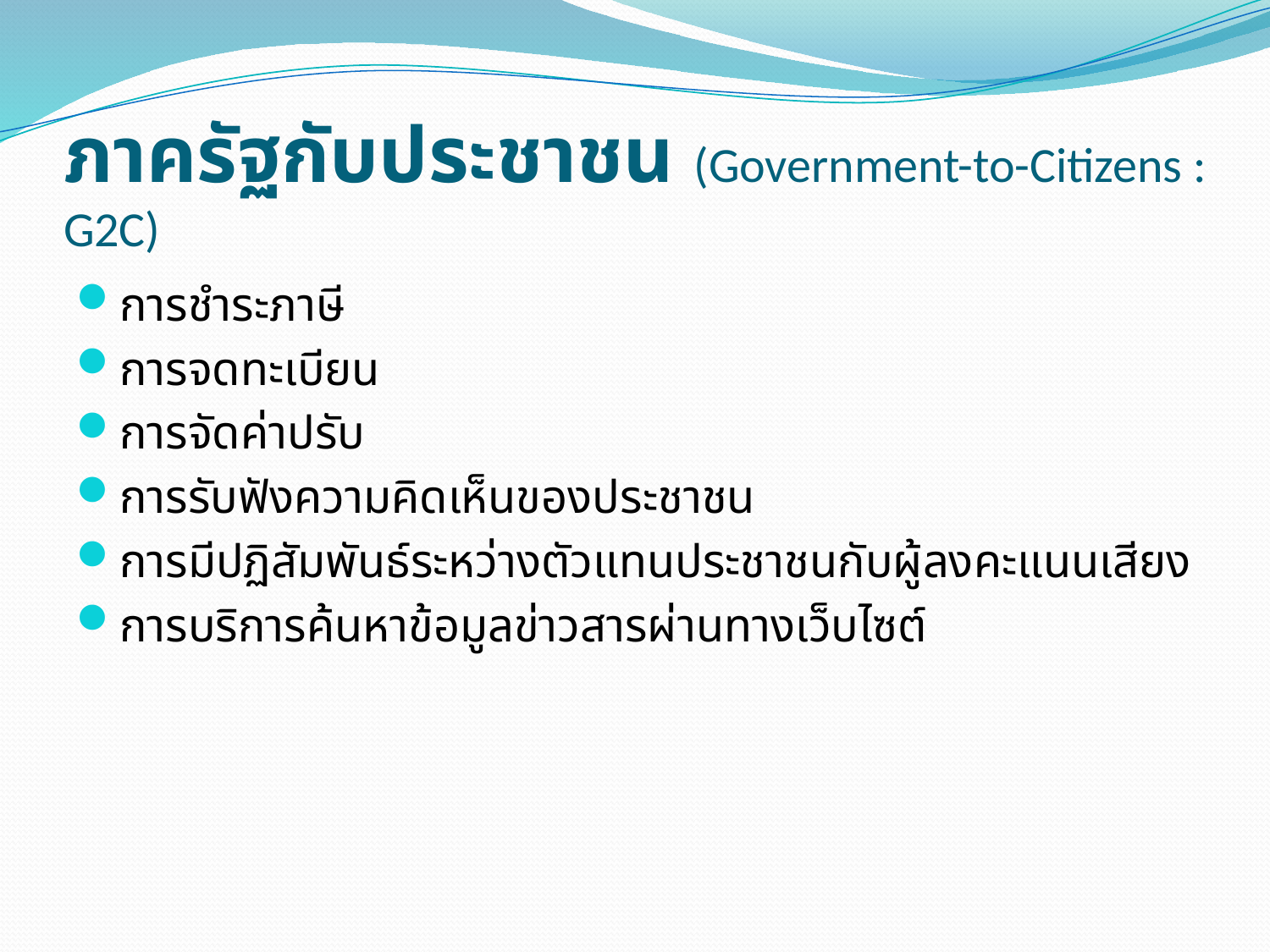

# ภาครัฐกับประชาชน (Government-to-Citizens : G2C)
การชำระภาษี
การจดทะเบียน
การจัดค่าปรับ
การรับฟังความคิดเห็นของประชาชน
การมีปฏิสัมพันธ์ระหว่างตัวแทนประชาชนกับผู้ลงคะแนนเสียง
การบริการค้นหาข้อมูลข่าวสารผ่านทางเว็บไซต์